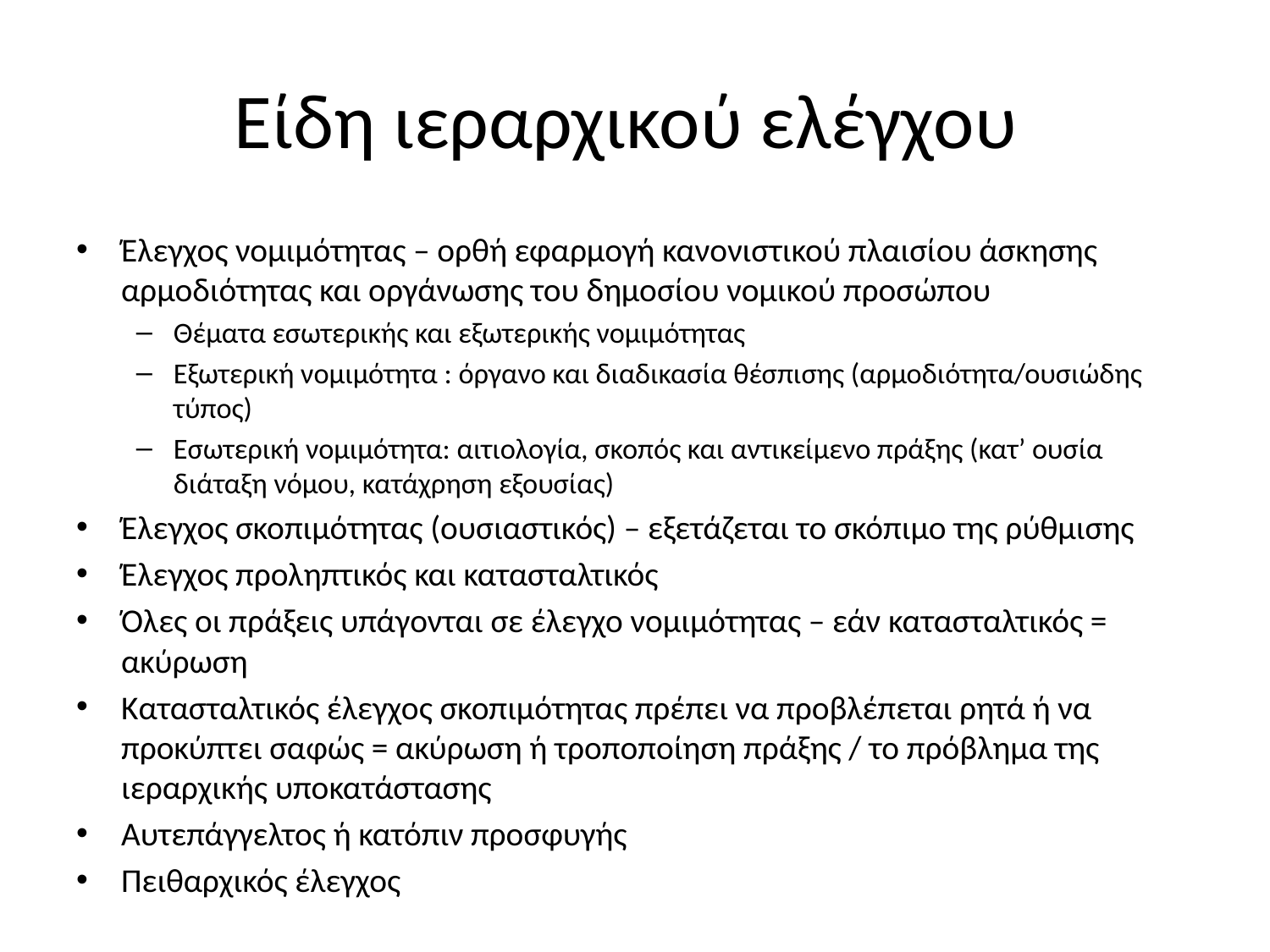

# Είδη ιεραρχικού ελέγχου
Έλεγχος νομιμότητας – ορθή εφαρμογή κανονιστικού πλαισίου άσκησης αρμοδιότητας και οργάνωσης του δημοσίου νομικού προσώπου
Θέματα εσωτερικής και εξωτερικής νομιμότητας
Εξωτερική νομιμότητα : όργανο και διαδικασία θέσπισης (αρμοδιότητα/ουσιώδης τύπος)
Εσωτερική νομιμότητα: αιτιολογία, σκοπός και αντικείμενο πράξης (κατ’ ουσία διάταξη νόμου, κατάχρηση εξουσίας)
Έλεγχος σκοπιμότητας (ουσιαστικός) – εξετάζεται το σκόπιμο της ρύθμισης
Έλεγχος προληπτικός και κατασταλτικός
Όλες οι πράξεις υπάγονται σε έλεγχο νομιμότητας – εάν κατασταλτικός = ακύρωση
Κατασταλτικός έλεγχος σκοπιμότητας πρέπει να προβλέπεται ρητά ή να προκύπτει σαφώς = ακύρωση ή τροποποίηση πράξης / το πρόβλημα της ιεραρχικής υποκατάστασης
Αυτεπάγγελτος ή κατόπιν προσφυγής
Πειθαρχικός έλεγχος